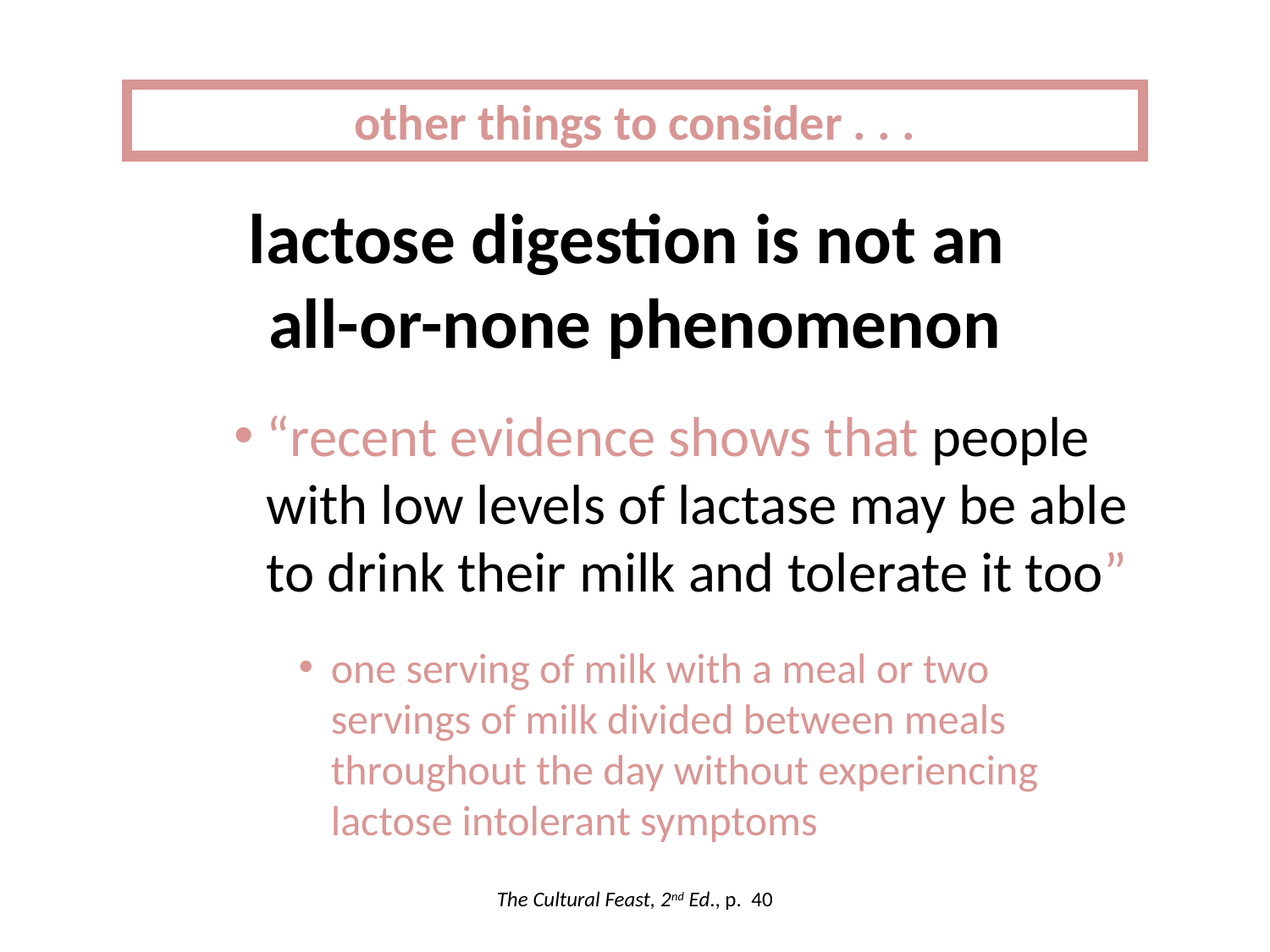

other things to consider . . .
lactose digestion is not an
all-or-none phenomenon

“recent evidence shows that people with low levels of lactase may be able to drink their milk and tolerate it too”

one serving of milk with a meal or two servings of milk divided between meals throughout the day without experiencing  lactose intolerant symptoms
The Cultural Feast, 2nd Ed., p.  40